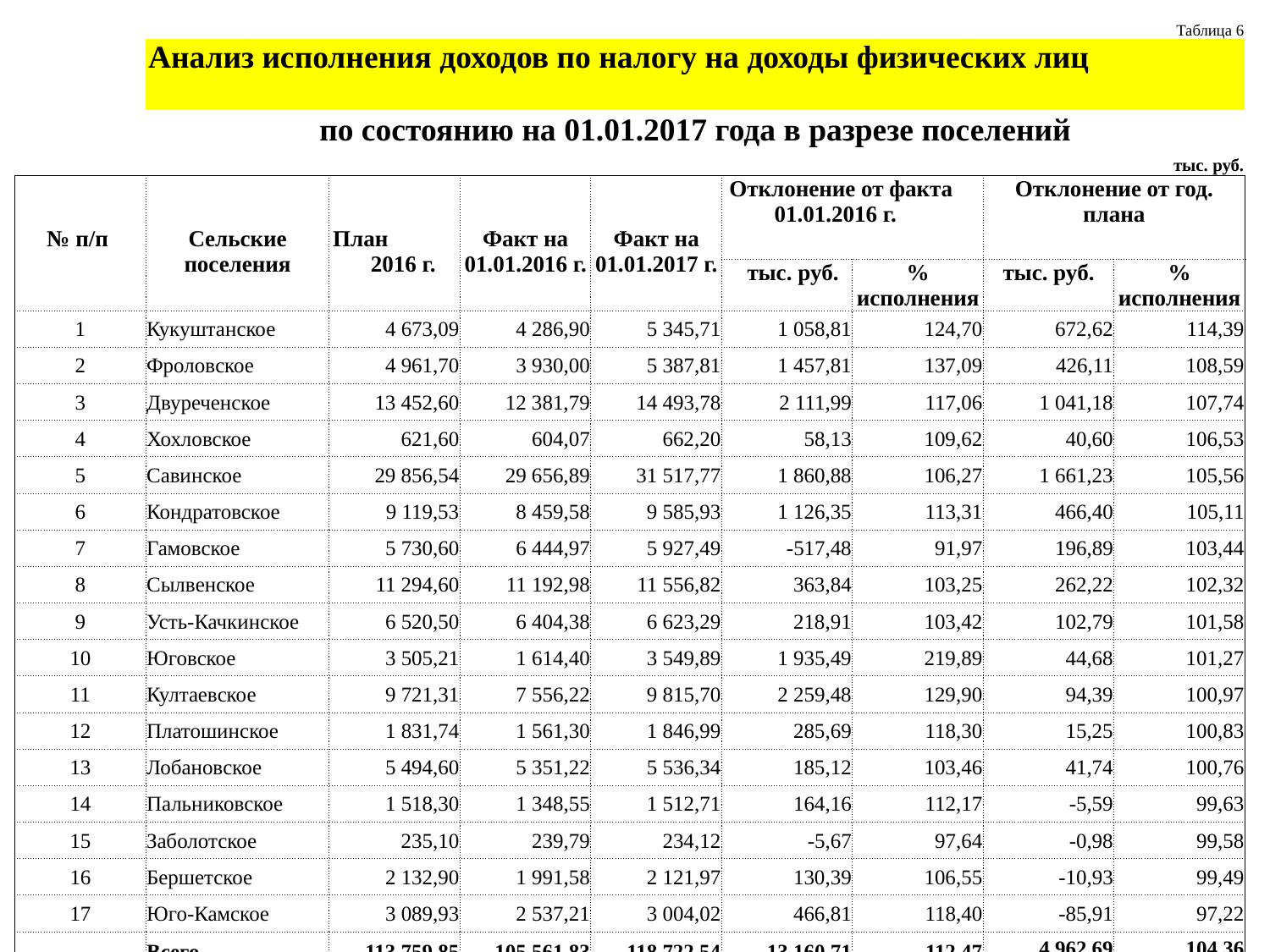

|  |  |  |  |  |  |  |  | Таблица 6 |
| --- | --- | --- | --- | --- | --- | --- | --- | --- |
|  | Анализ исполнения доходов по налогу на доходы физических лиц |  |  |  |  |  |  |  |
|  | по состоянию на 01.01.2017 года в разрезе поселений |  |  |  |  |  |  |  |
|  | тыс. руб. |  |  |  |  |  |  |  |
| № п/п | Сельские поселения | План 2016 г. | Факт на 01.01.2016 г. | Факт на 01.01.2017 г. | Отклонение от факта 01.01.2016 г. |  | Отклонение от год. плана |  |
|  |  |  |  |  | тыс. руб. | % исполнения | тыс. руб. | % исполнения |
| 1 | Кукуштанское | 4 673,09 | 4 286,90 | 5 345,71 | 1 058,81 | 124,70 | 672,62 | 114,39 |
| 2 | Фроловское | 4 961,70 | 3 930,00 | 5 387,81 | 1 457,81 | 137,09 | 426,11 | 108,59 |
| 3 | Двуреченское | 13 452,60 | 12 381,79 | 14 493,78 | 2 111,99 | 117,06 | 1 041,18 | 107,74 |
| 4 | Хохловское | 621,60 | 604,07 | 662,20 | 58,13 | 109,62 | 40,60 | 106,53 |
| 5 | Савинское | 29 856,54 | 29 656,89 | 31 517,77 | 1 860,88 | 106,27 | 1 661,23 | 105,56 |
| 6 | Кондратовское | 9 119,53 | 8 459,58 | 9 585,93 | 1 126,35 | 113,31 | 466,40 | 105,11 |
| 7 | Гамовское | 5 730,60 | 6 444,97 | 5 927,49 | -517,48 | 91,97 | 196,89 | 103,44 |
| 8 | Сылвенское | 11 294,60 | 11 192,98 | 11 556,82 | 363,84 | 103,25 | 262,22 | 102,32 |
| 9 | Усть-Качкинское | 6 520,50 | 6 404,38 | 6 623,29 | 218,91 | 103,42 | 102,79 | 101,58 |
| 10 | Юговское | 3 505,21 | 1 614,40 | 3 549,89 | 1 935,49 | 219,89 | 44,68 | 101,27 |
| 11 | Култаевское | 9 721,31 | 7 556,22 | 9 815,70 | 2 259,48 | 129,90 | 94,39 | 100,97 |
| 12 | Платошинское | 1 831,74 | 1 561,30 | 1 846,99 | 285,69 | 118,30 | 15,25 | 100,83 |
| 13 | Лобановское | 5 494,60 | 5 351,22 | 5 536,34 | 185,12 | 103,46 | 41,74 | 100,76 |
| 14 | Пальниковское | 1 518,30 | 1 348,55 | 1 512,71 | 164,16 | 112,17 | -5,59 | 99,63 |
| 15 | Заболотское | 235,10 | 239,79 | 234,12 | -5,67 | 97,64 | -0,98 | 99,58 |
| 16 | Бершетское | 2 132,90 | 1 991,58 | 2 121,97 | 130,39 | 106,55 | -10,93 | 99,49 |
| 17 | Юго-Камское | 3 089,93 | 2 537,21 | 3 004,02 | 466,81 | 118,40 | -85,91 | 97,22 |
|  | Всего | 113 759,85 | 105 561,83 | 118 722,54 | 13 160,71 | 112,47 | 4 962,69 | 104,36 |